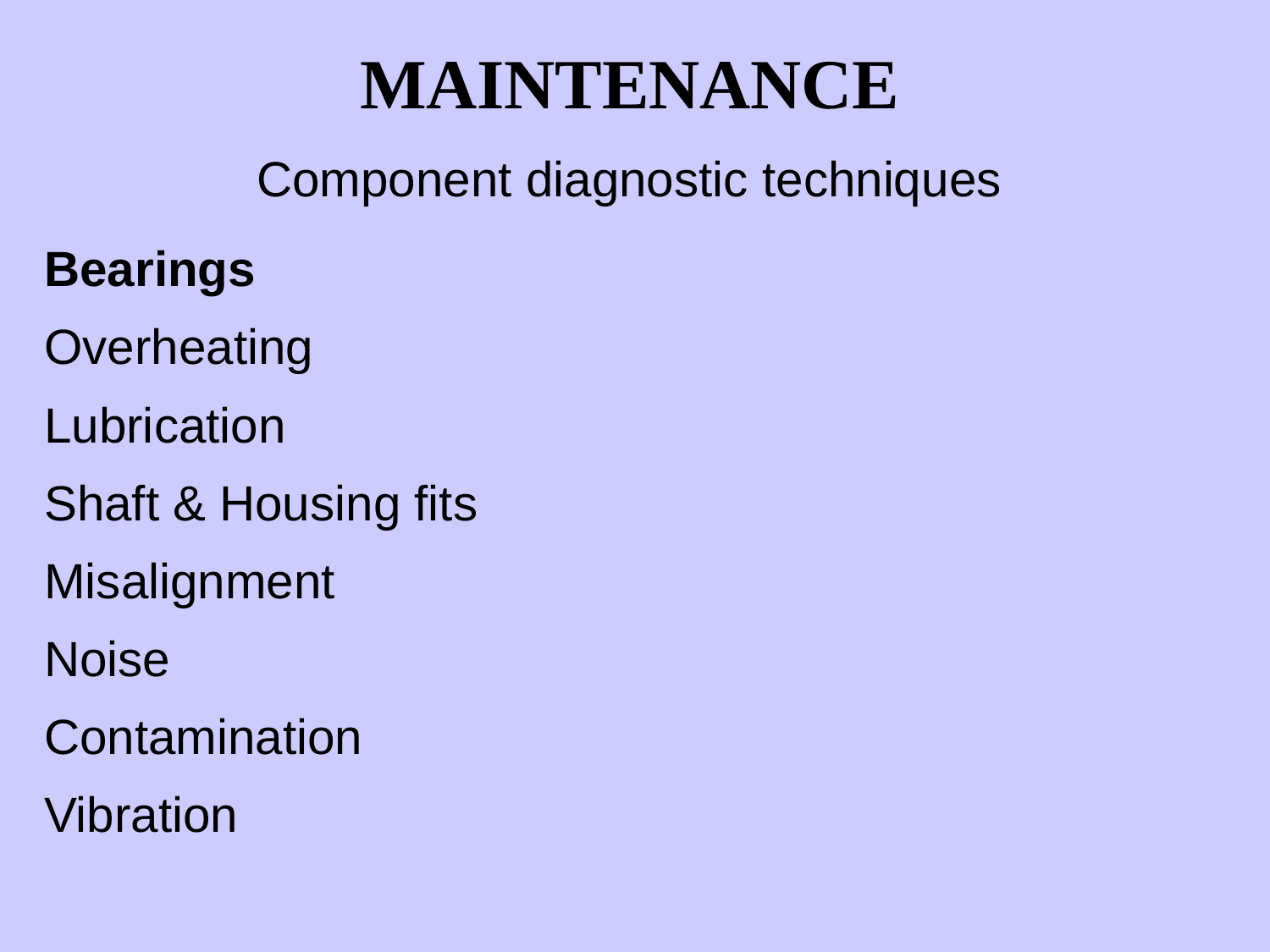

MAINTENANCE
Component diagnostic techniques

Bearings
Overheating
Lubrication
Shaft & Housing fits
Misalignment
Noise
Contamination
Vibration